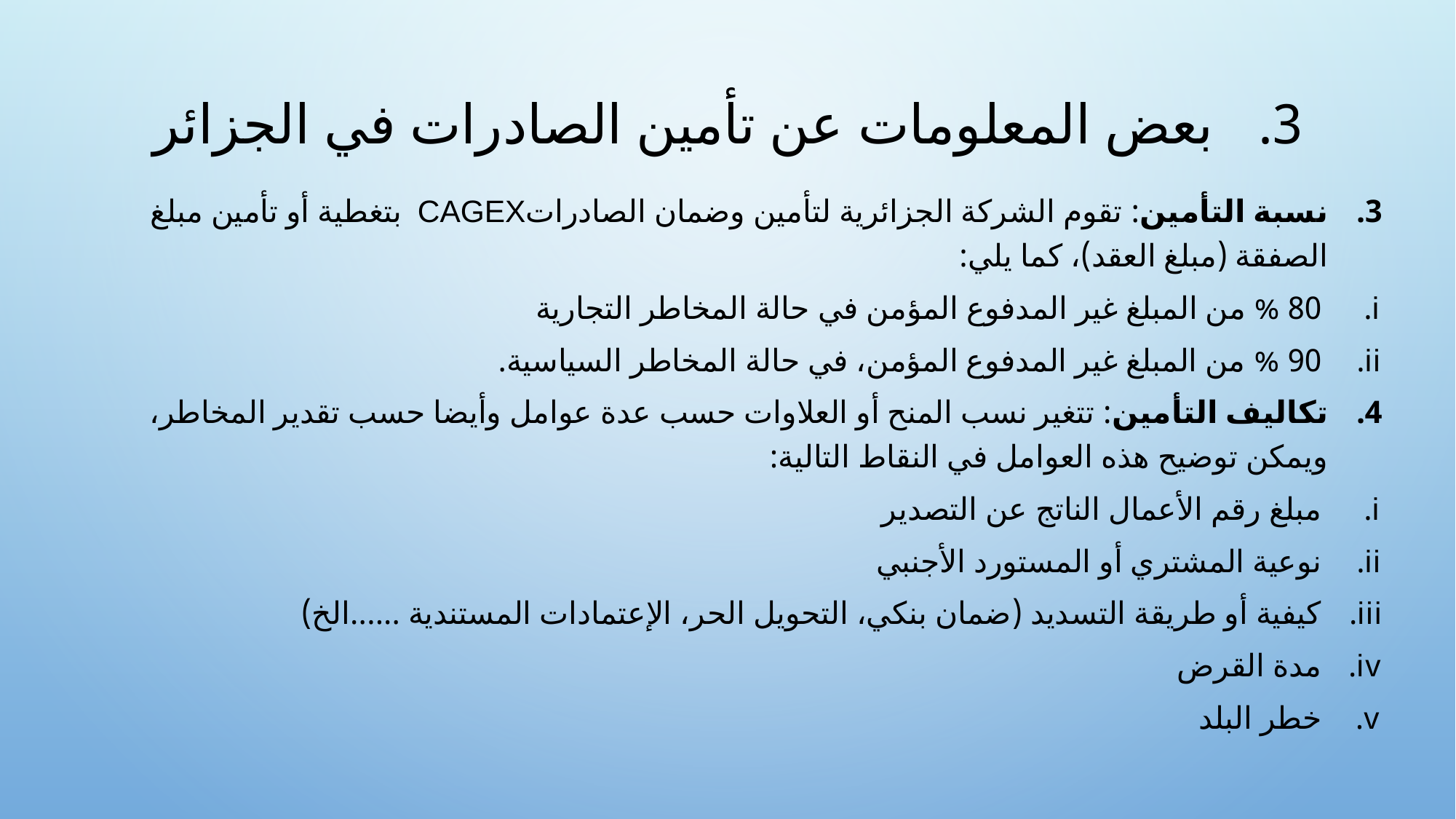

# بعض المعلومات عن تأمين الصادرات في الجزائر
نسبة التأمين: تقوم الشركة الجزائرية لتأمين وضمان الصادراتCAGEX  بتغطية أو تأمين مبلغ الصفقة (مبلغ العقد)، كما يلي:
80 % من المبلغ غير المدفوع المؤمن في حالة المخاطر التجارية
90 % من المبلغ غير المدفوع المؤمن، في حالة المخاطر السياسية.
تكاليف التأمين: تتغير نسب المنح أو العلاوات حسب عدة عوامل وأيضا حسب تقدير المخاطر، ويمكن توضيح هذه العوامل في النقاط التالية:
مبلغ رقم الأعمال الناتج عن التصدير
نوعية المشتري أو المستورد الأجنبي
كيفية أو طريقة التسديد (ضمان بنكي، التحويل الحر، الإعتمادات المستندية ......الخ)
مدة القرض
خطر البلد